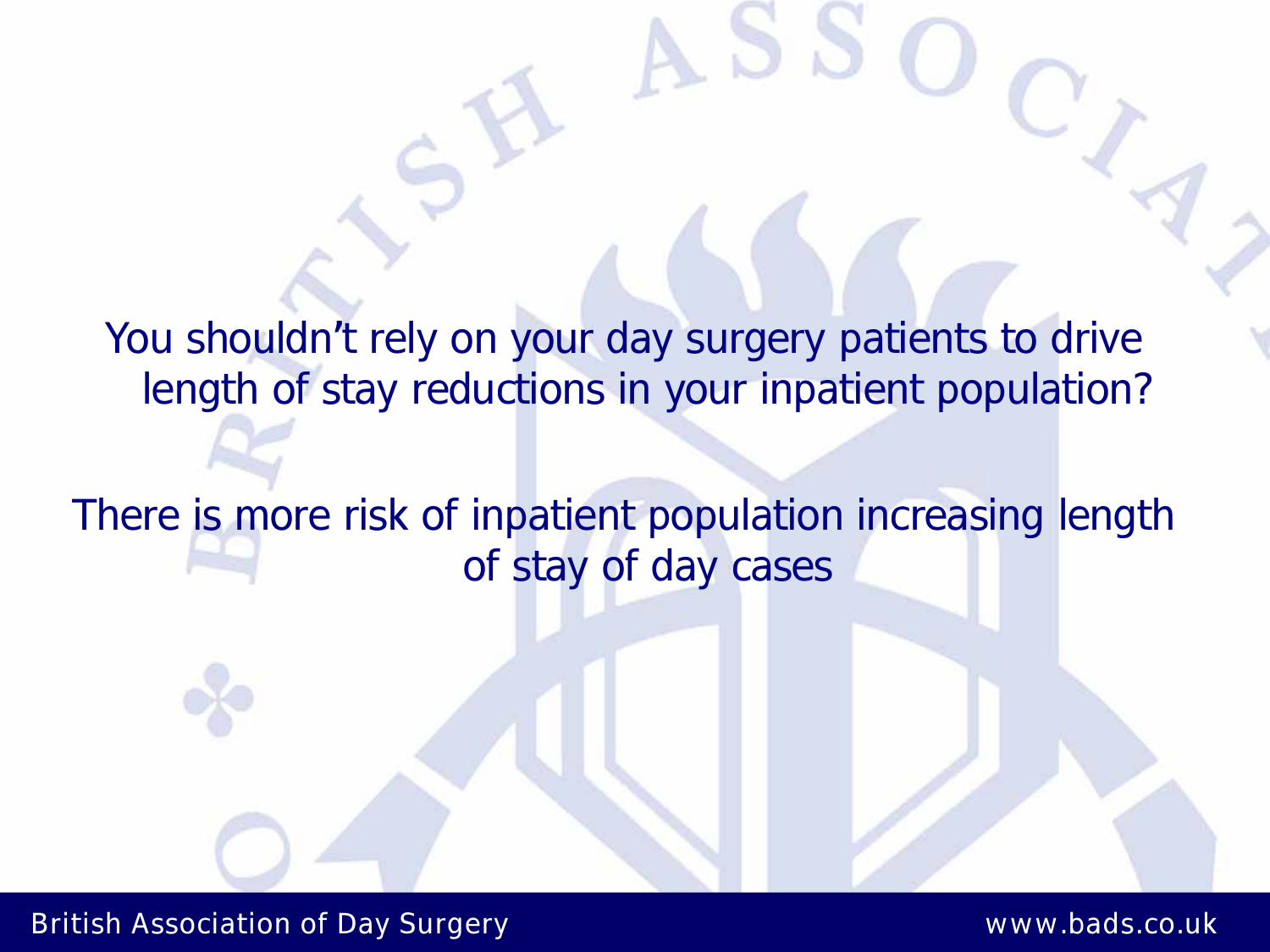

#
You shouldn’t rely on your day surgery patients to drive length of stay reductions in your inpatient population?

There is more risk of inpatient population increasing length of stay of day cases